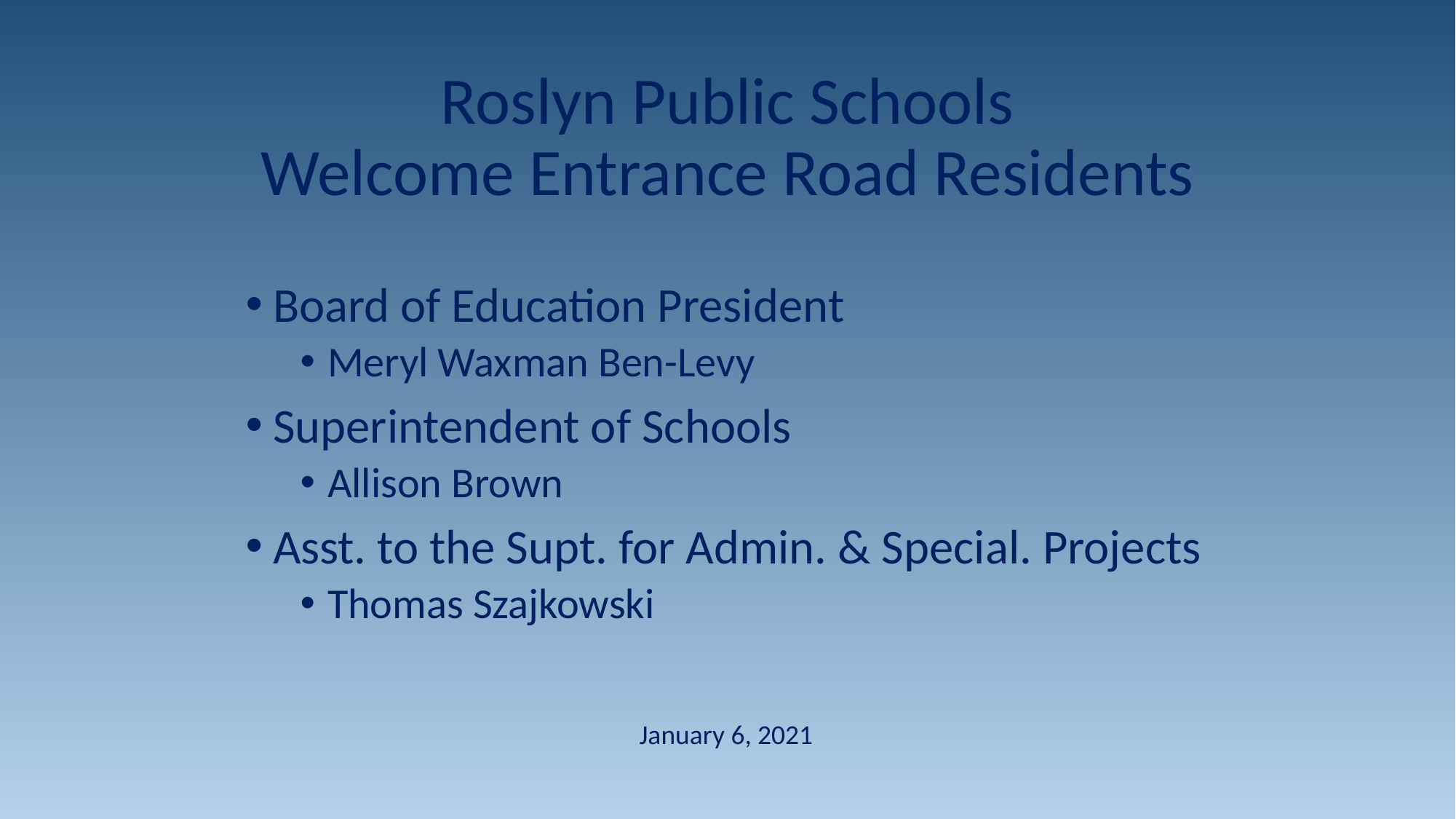

# Roslyn Public Schools Welcome Entrance Road Residents
Board of Education President
Meryl Waxman Ben-Levy
Superintendent of Schools
Allison Brown
Asst. to the Supt. for Admin. & Special. Projects
Thomas Szajkowski
January 6, 2021